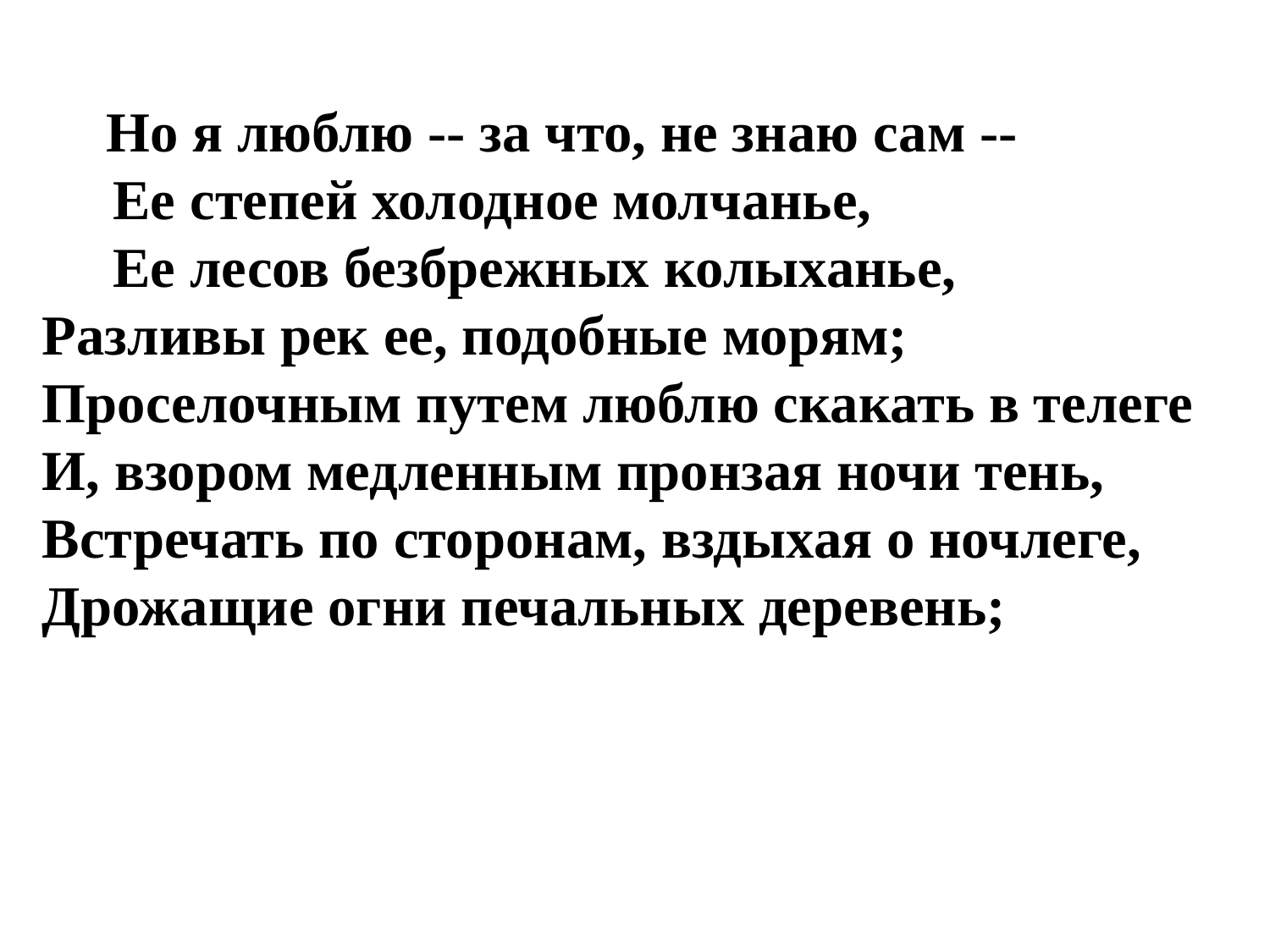

Но я люблю -- за что, не знаю сам --
     Ее степей холодное молчанье,
     Ее лесов безбрежных колыханье,
Разливы рек ее, подобные морям;
Проселочным путем люблю скакать в телеге
И, взором медленным пронзая ночи тень,
Встречать по сторонам, вздыхая о ночлеге,
Дрожащие огни печальных деревень;